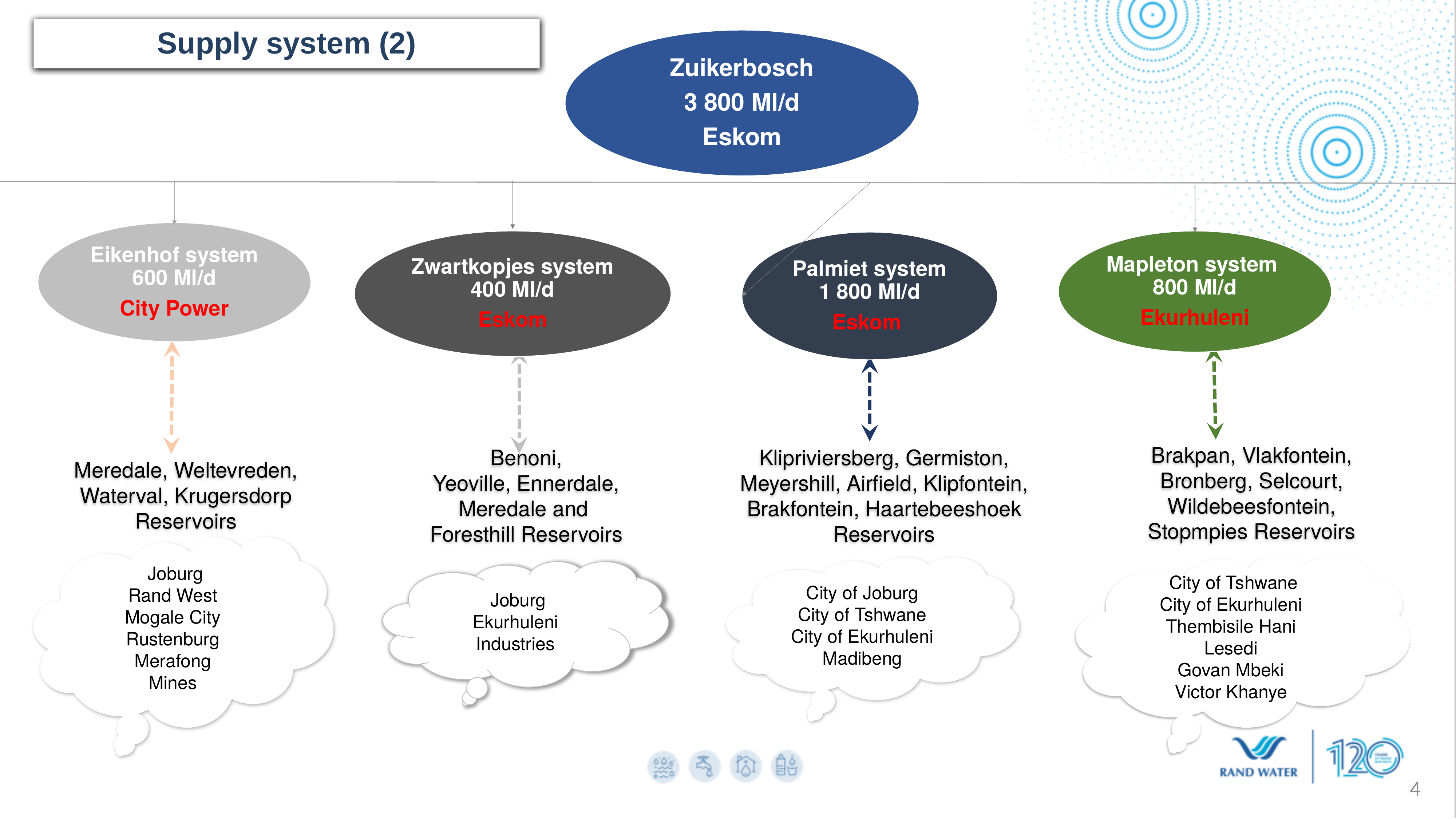

Supply system (2)
Zuikerbosch
3 800 Ml/d
Eskom
Eikenhof system 600 Ml/d
City Power
Zwartkopjes system 400 Ml/d
Eskom
Mapleton system  800 Ml/d
Ekurhuleni
Palmiet system 1 800 Ml/d
Eskom
Brakpan, Vlakfontein, Bronberg, Selcourt, Wildebeesfontein, Stopmpies Reservoirs
Klipriviersberg, Germiston, Meyershill, Airfield, Klipfontein, Brakfontein, Haartebeeshoek Reservoirs
Benoni,
Yeoville, Ennerdale, Meredale and  Foresthill Reservoirs
Meredale, Weltevreden,
Waterval, Krugersdorp Reservoirs
 Joburg
Rand West
Mogale City
Rustenburg
Merafong
Mines
 City of Tshwane
City of Ekurhuleni
Thembisile Hani
Lesedi
Govan Mbeki
Victor Khanye
City of Joburg
City of Tshwane
City of Ekurhuleni
Madibeng
 Joburg
Ekurhuleni
Industries
4